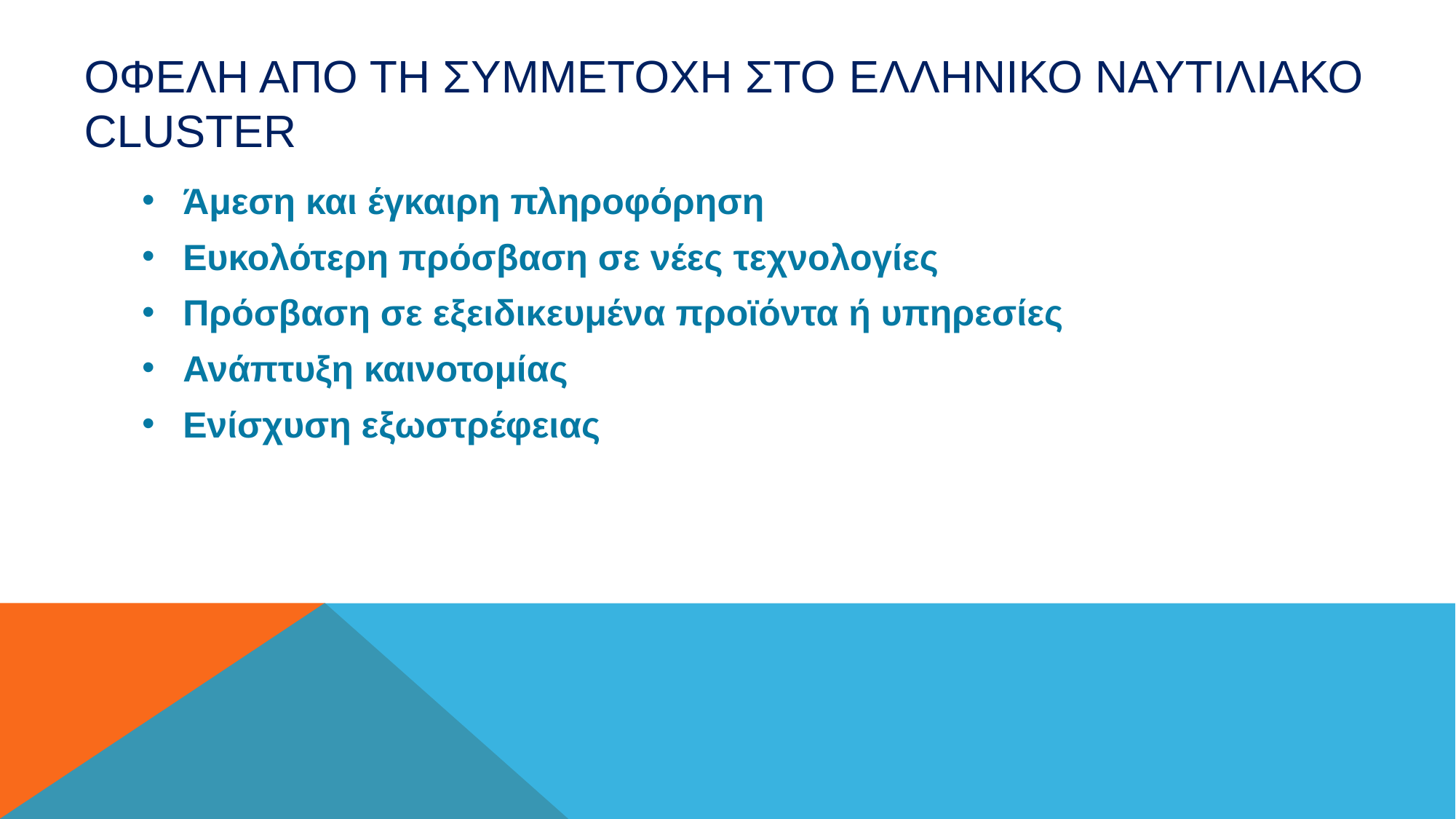

# ΟΦΕΛΗ ΑΠΟ ΤΗ ΣΥΜΜΕΤΟΧΗ ΣΤΟ EΛΛΗΝΙΚΟ ΝΑΥΤΙΛΙΑΚΟ CLUSTER

Άμεση και έγκαιρη πληροφόρηση
Ευκολότερη πρόσβαση σε νέες τεχνολογίες
Πρόσβαση σε εξειδικευμένα προϊόντα ή υπηρεσίες
Ανάπτυξη καινοτομίας
Ενίσχυση εξωστρέφειας